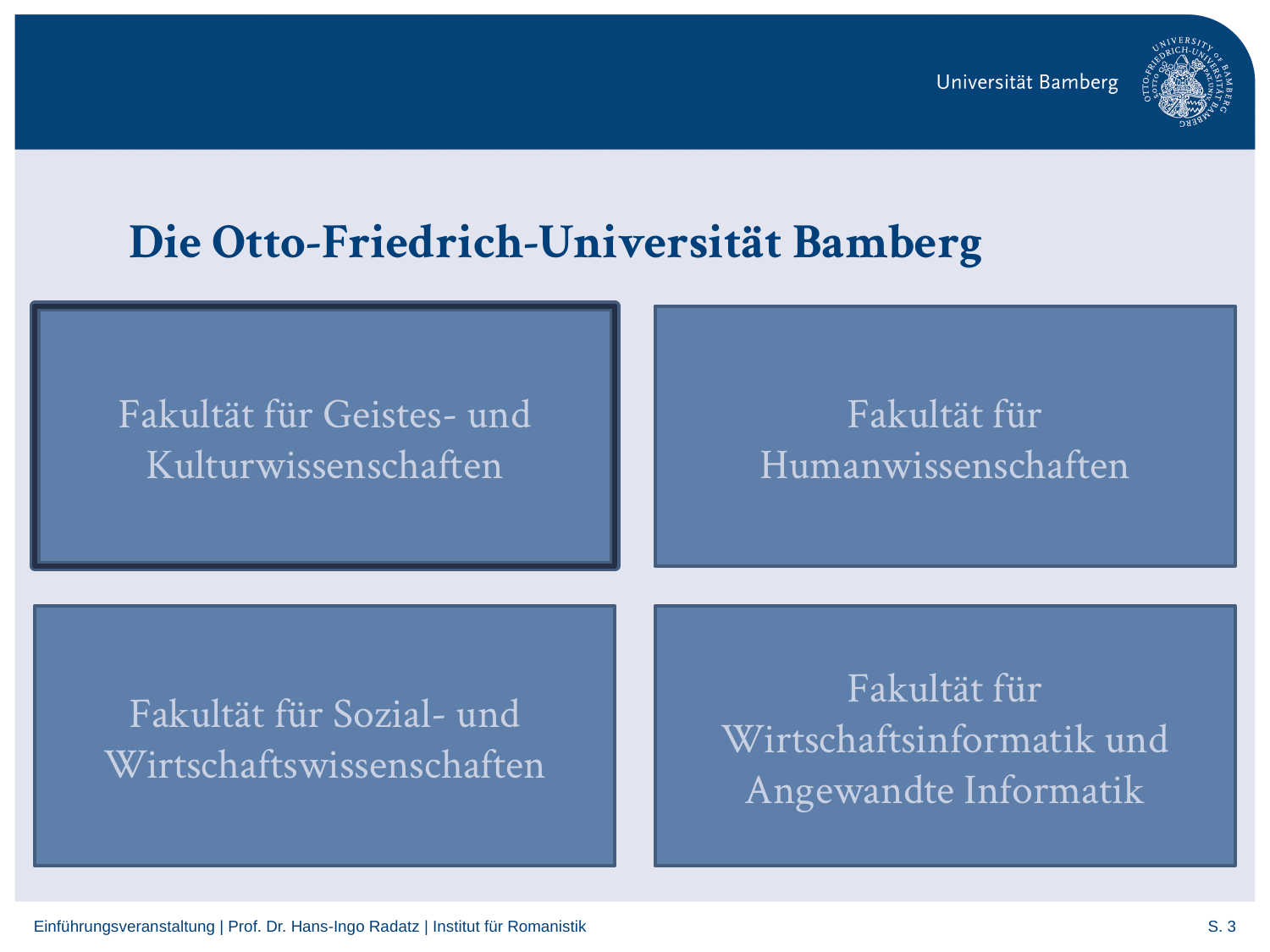

# Die Otto-Friedrich-Universität Bamberg
Fakultät für Geistes- und Kulturwissenschaften

Fakultät für Humanwissenschaften

Fakultät für Sozial- und Wirtschaftswissenschaften
Fakultät für Wirtschaftsinformatik und Angewandte Informatik